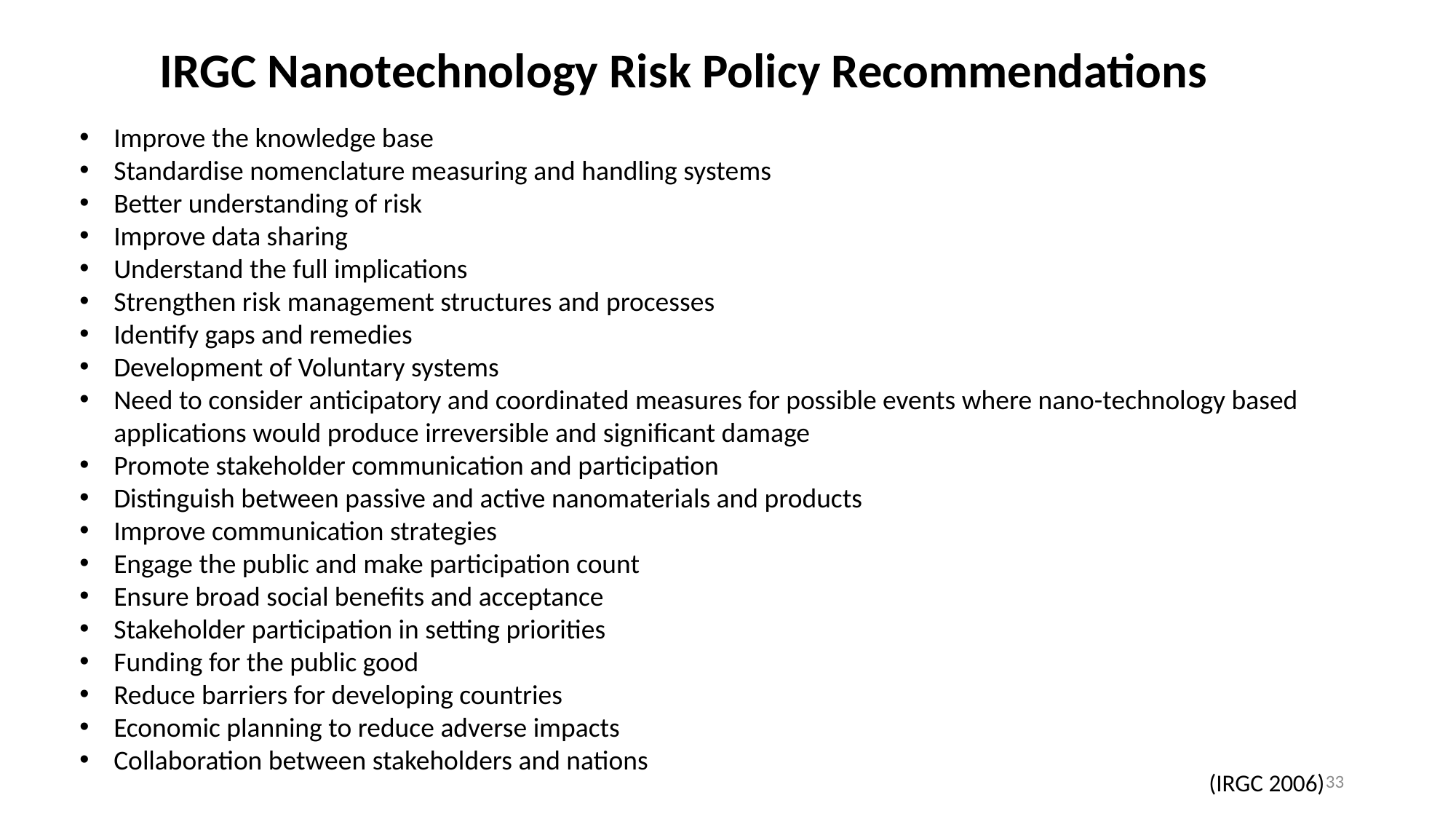

IRGC Nanotechnology Risk Policy Recommendations
Improve the knowledge base
Standardise nomenclature measuring and handling systems
Better understanding of risk
Improve data sharing
Understand the full implications
Strengthen risk management structures and processes
Identify gaps and remedies
Development of Voluntary systems
Need to consider anticipatory and coordinated measures for possible events where nano-technology based applications would produce irreversible and significant damage
Promote stakeholder communication and participation
Distinguish between passive and active nanomaterials and products
Improve communication strategies
Engage the public and make participation count
Ensure broad social benefits and acceptance
Stakeholder participation in setting priorities
Funding for the public good
Reduce barriers for developing countries
Economic planning to reduce adverse impacts
Collaboration between stakeholders and nations

33
(IRGC 2006)